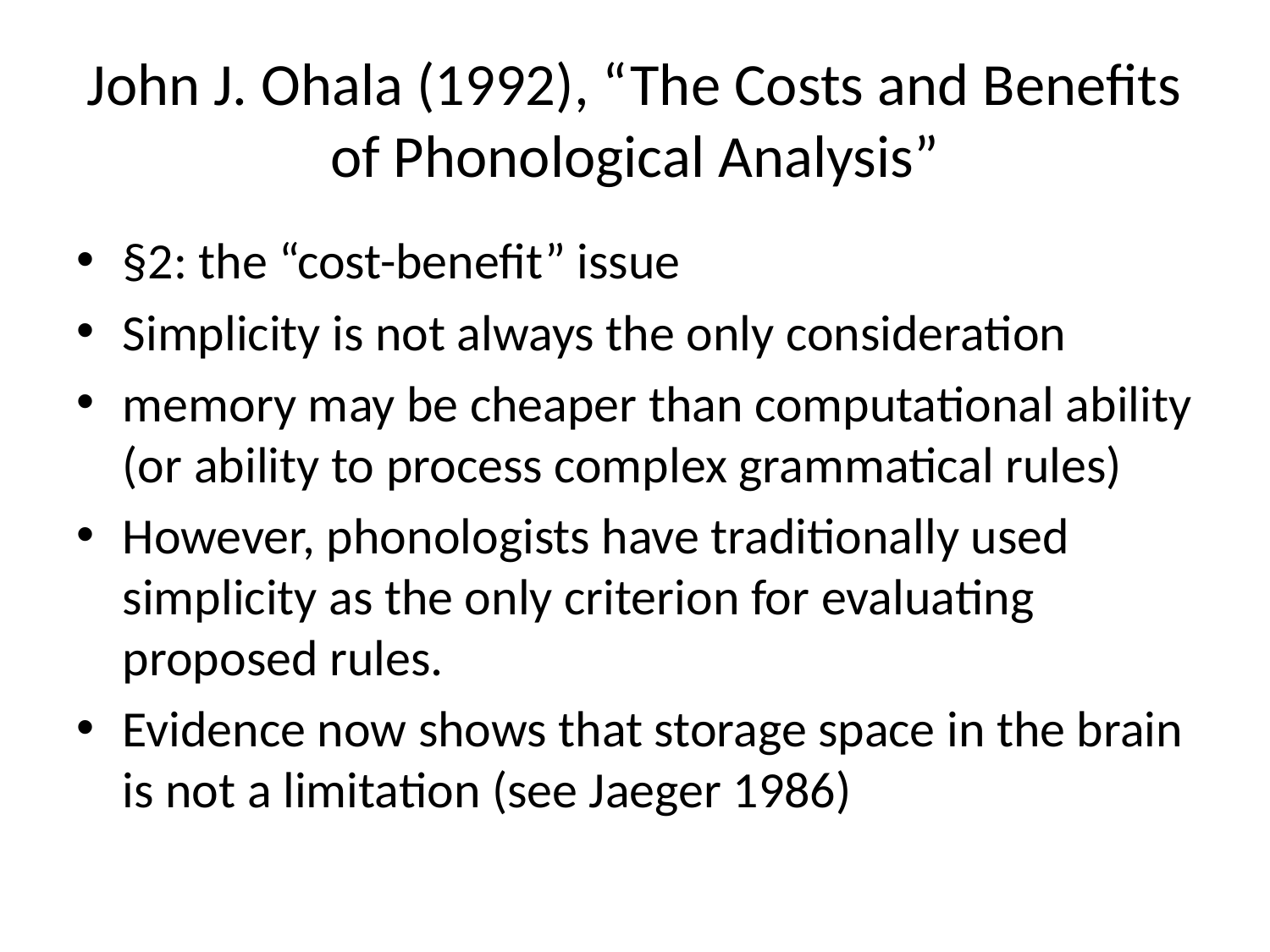

# John J. Ohala (1992), “The Costs and Benefits of Phonological Analysis”
§2: the “cost-benefit” issue
Simplicity is not always the only consideration
memory may be cheaper than computational ability (or ability to process complex grammatical rules)
However, phonologists have traditionally used simplicity as the only criterion for evaluating proposed rules.
Evidence now shows that storage space in the brain is not a limitation (see Jaeger 1986)